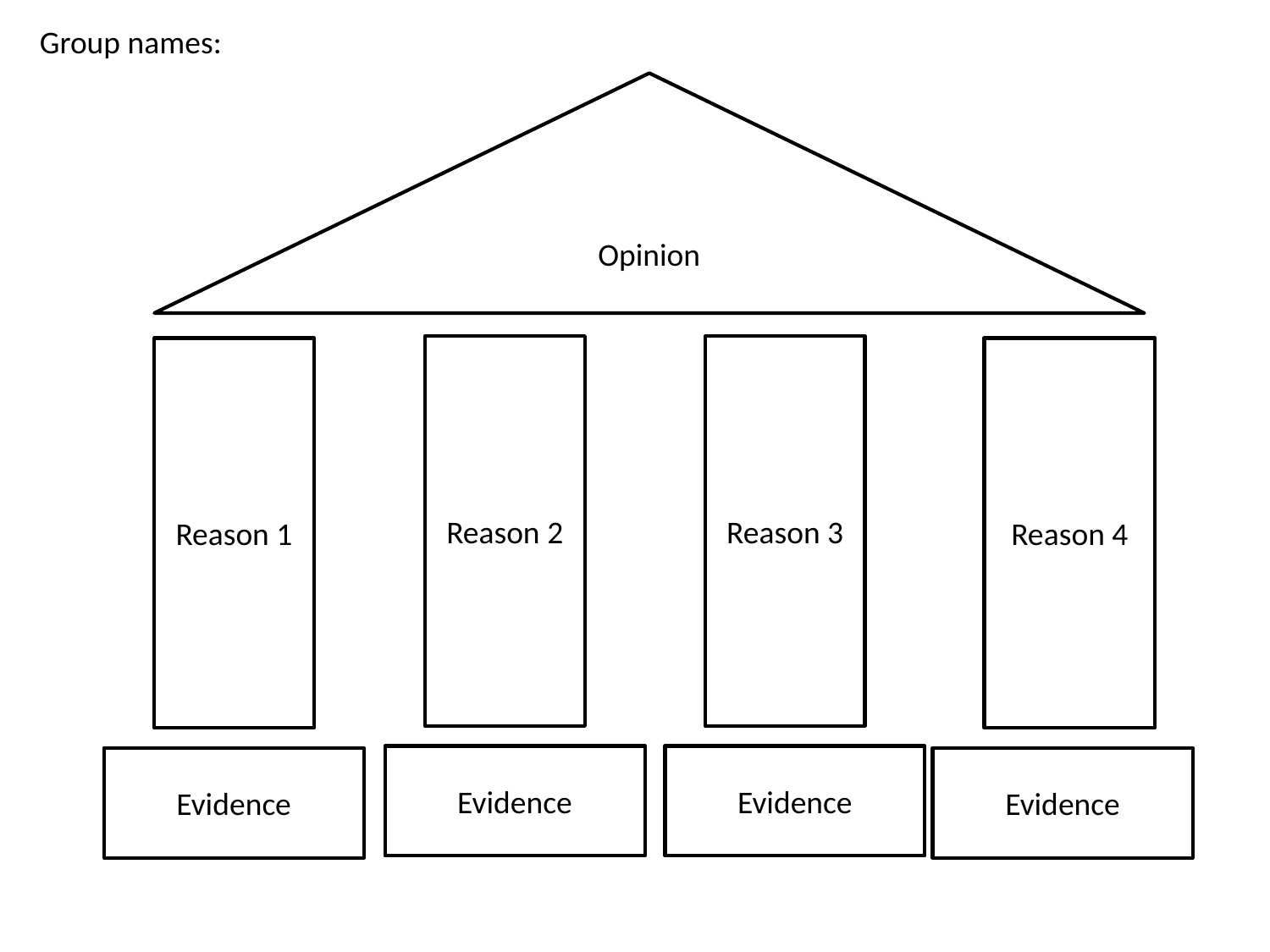

Group names:

Opinion
Reason 2
Reason 3
Reason 1
Reason 4
Evidence
Evidence
Evidence
Evidence